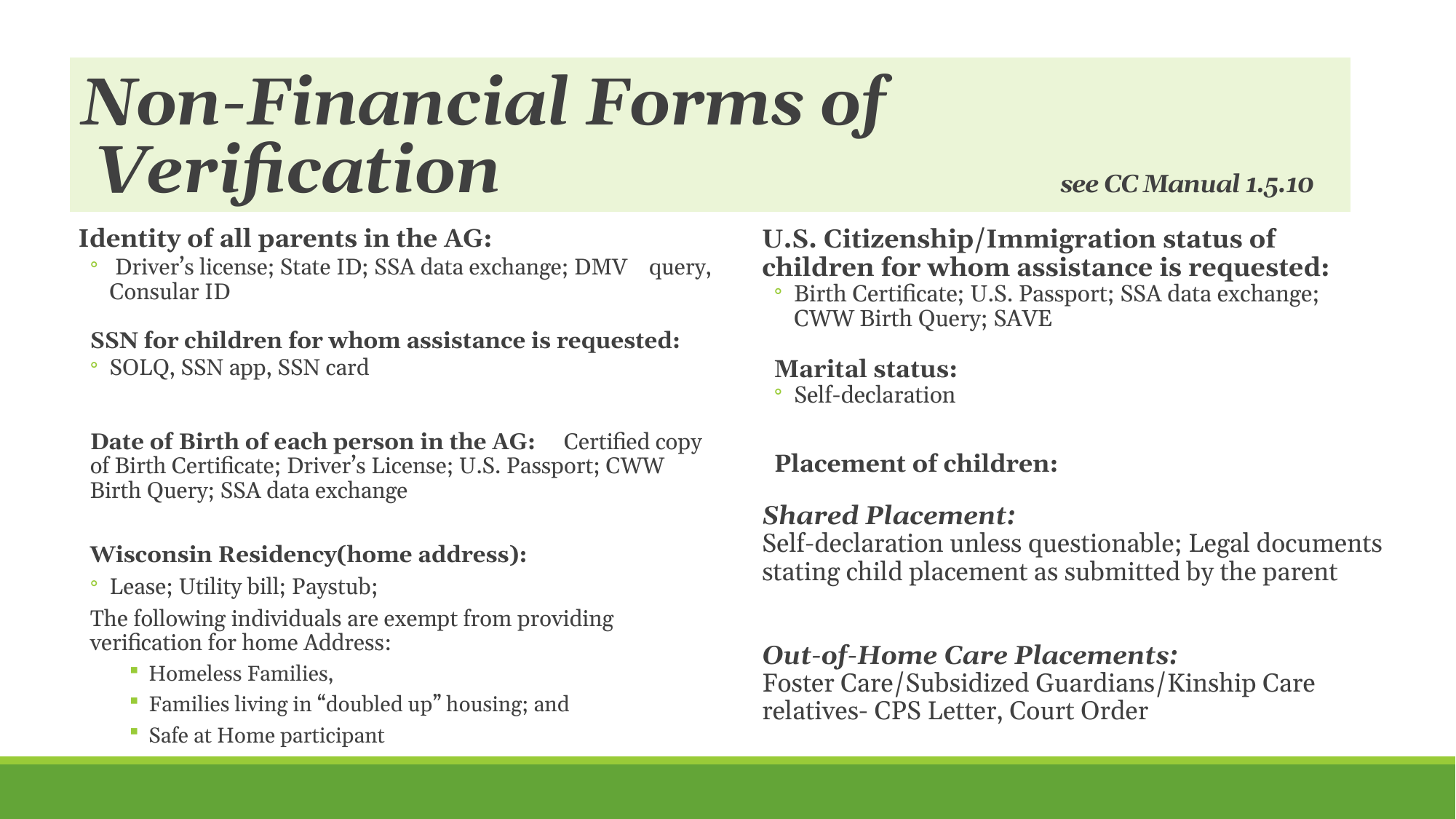

# Non-Financial Forms of Verification                                   see CC Manual 1.5.10
Identity of all parents in the AG:
 Driver’s license; State ID; SSA data exchange; DMV    query, Consular ID

SSN for children for whom assistance is requested:
SOLQ, SSN app, SSN card

Date of Birth of each person in the AG:     Certified copy of Birth Certificate; Driver’s License; U.S. Passport; CWW Birth Query; SSA data exchange

Wisconsin Residency(home address):
Lease; Utility bill; Paystub;
The following individuals are exempt from providing verification for home Address:
Homeless Families,
Families living in “doubled up” housing; and
Safe at Home participant

U.S. Citizenship/Immigration status of children for whom assistance is requested:
Birth Certificate; U.S. Passport; SSA data exchange; CWW Birth Query; SAVE

Marital status:
Self-declaration

Placement of children:

Shared Placement:
Self-declaration unless questionable; Legal documents stating child placement as submitted by the parent

Out-of-Home Care Placements:
Foster Care/Subsidized Guardians/Kinship Care relatives- CPS Letter, Court Order